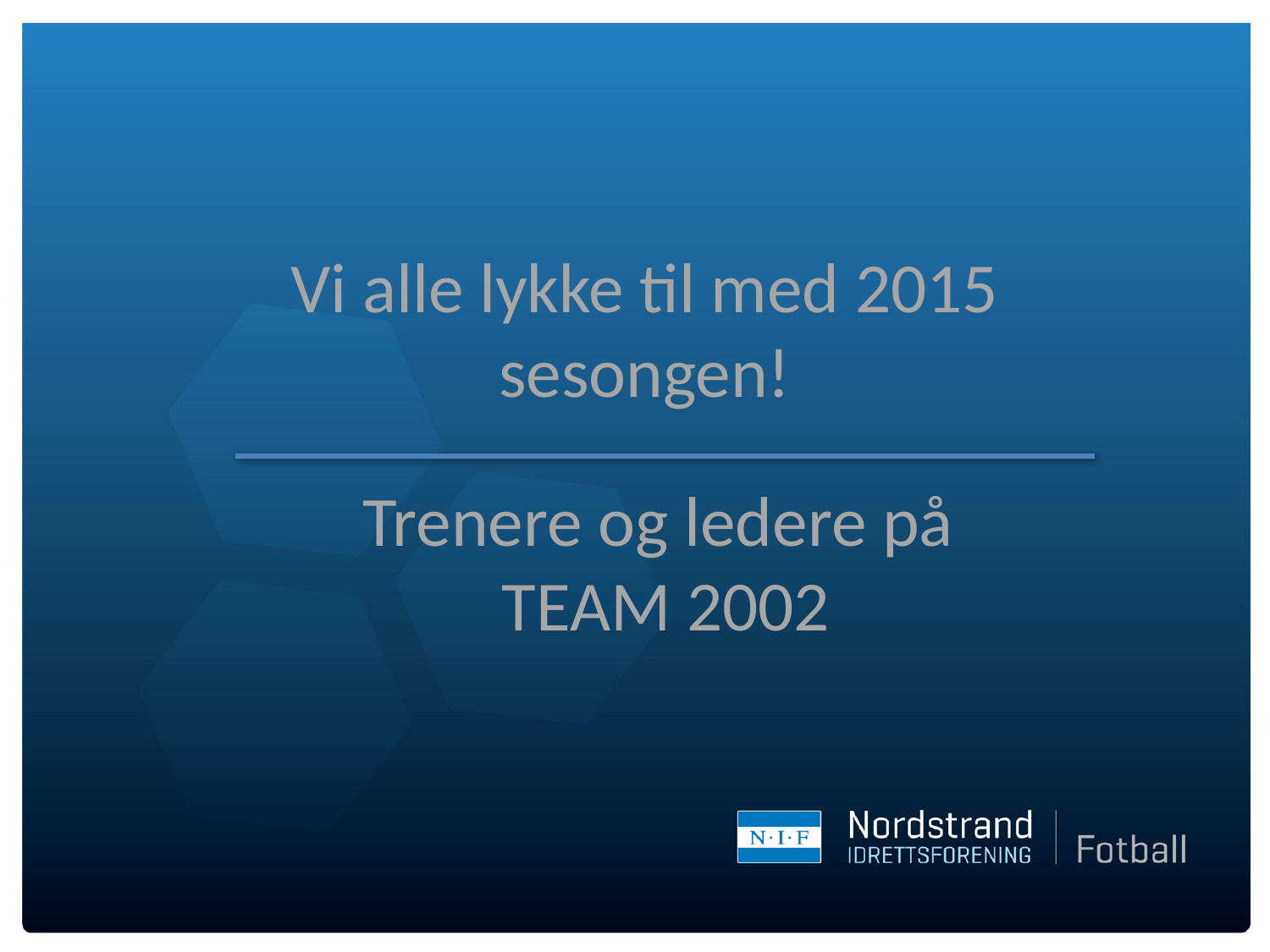

Vi alle lykke til med 2015 sesongen!
Trenere og ledere på
TEAM 2002